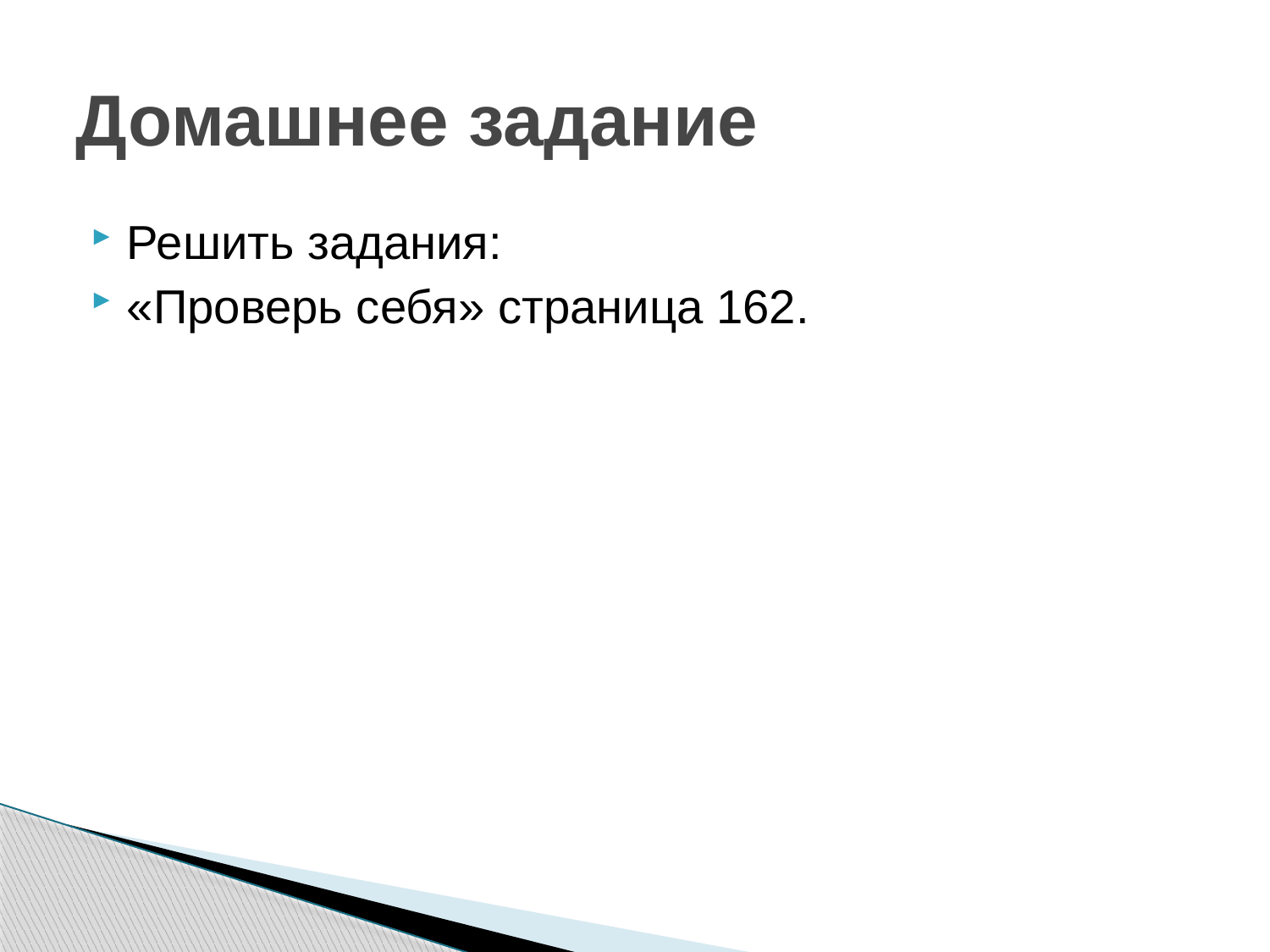

# Домашнее задание
Решить задания:
«Проверь себя» страница 162.